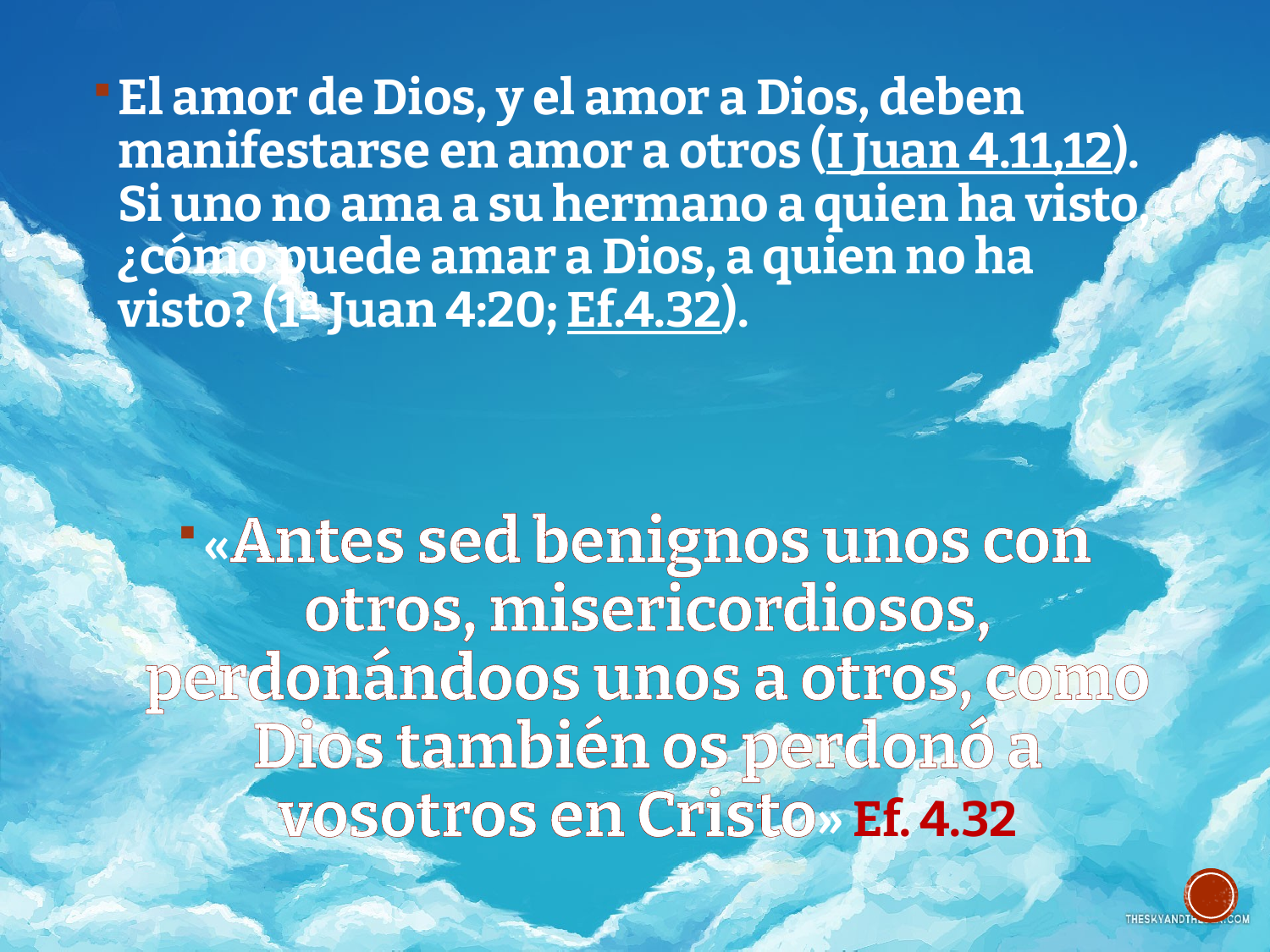

El amor de Dios, y el amor a Dios, deben manifestarse en amor a otros (I Juan 4.11,12). Si uno no ama a su hermano a quien ha visto, ¿cómo puede amar a Dios, a quien no ha visto? (1ª Juan 4:20; Ef.4.32).

«Antes sed benignos unos con otros, misericordiosos, perdonándoos unos a otros, como Dios también os perdonó a vosotros en Cristo» Ef. 4.32